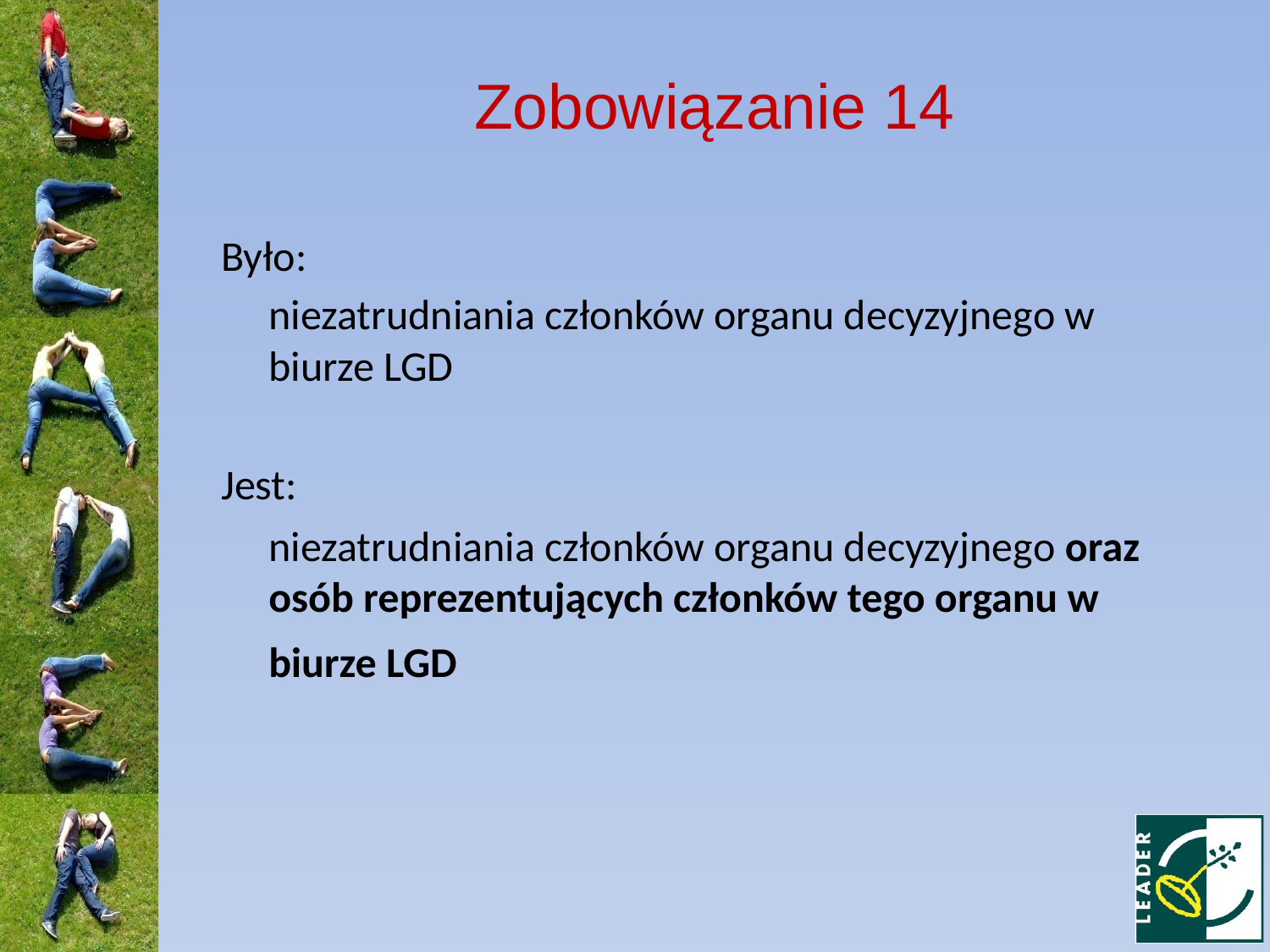

Zobowiązanie 14
Było:
	niezatrudniania członków organu decyzyjnego w biurze LGD

Jest:
	niezatrudniania członków organu decyzyjnego oraz osób reprezentujących członków tego organu w biurze LGD